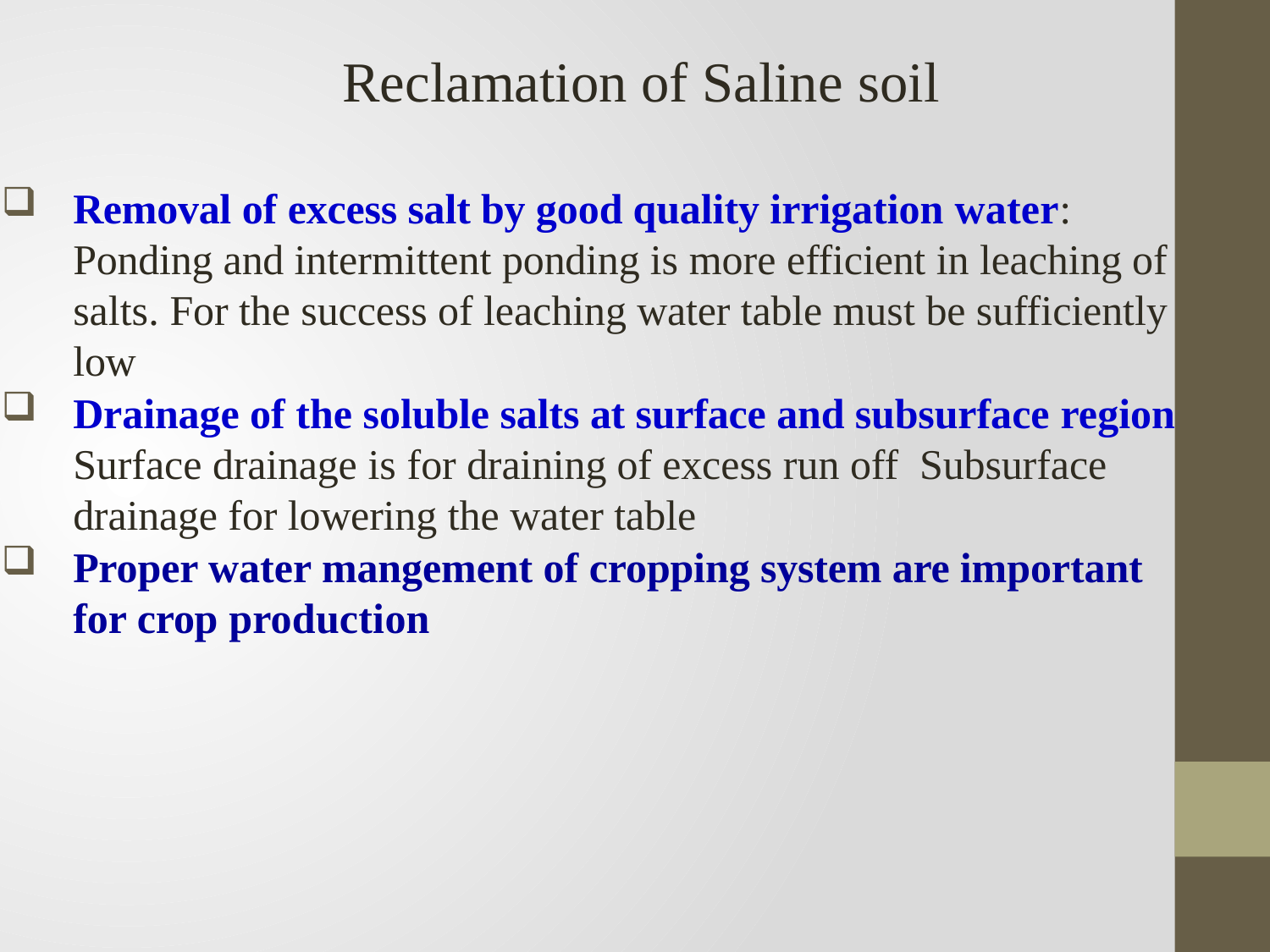

# Reclamation of Saline soil
Removal of excess salt by good quality irrigation water: Ponding and intermittent ponding is more efficient in leaching of salts. For the success of leaching water table must be sufficiently low
Drainage of the soluble salts at surface and subsurface region Surface drainage is for draining of excess run off  Subsurface drainage for lowering the water table
Proper water mangement of cropping system are important for crop production